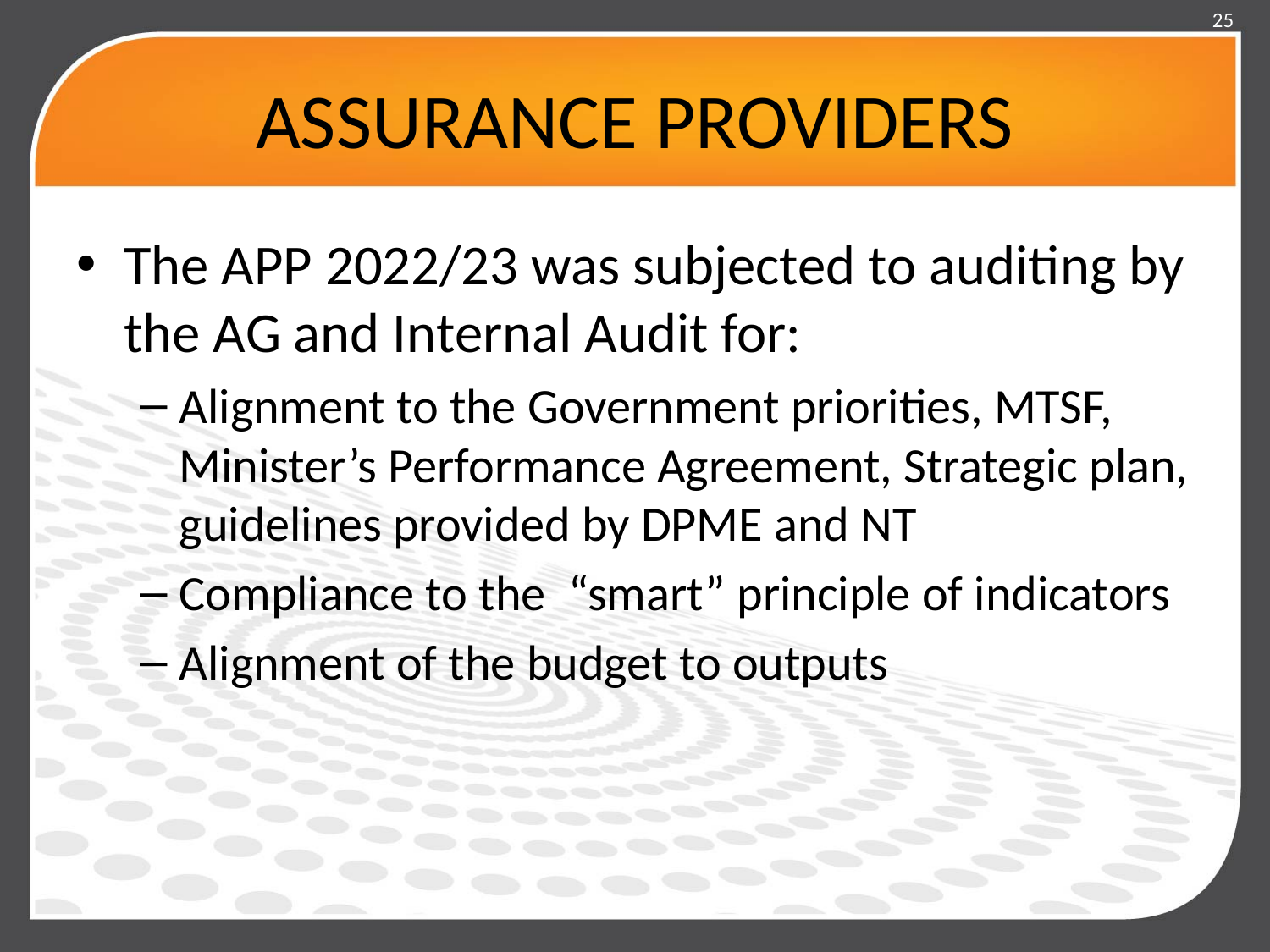

25
# ASSURANCE PROVIDERS
The APP 2022/23 was subjected to auditing by the AG and Internal Audit for:
Alignment to the Government priorities, MTSF, Minister’s Performance Agreement, Strategic plan, guidelines provided by DPME and NT
Compliance to the  “smart” principle of indicators
Alignment of the budget to outputs